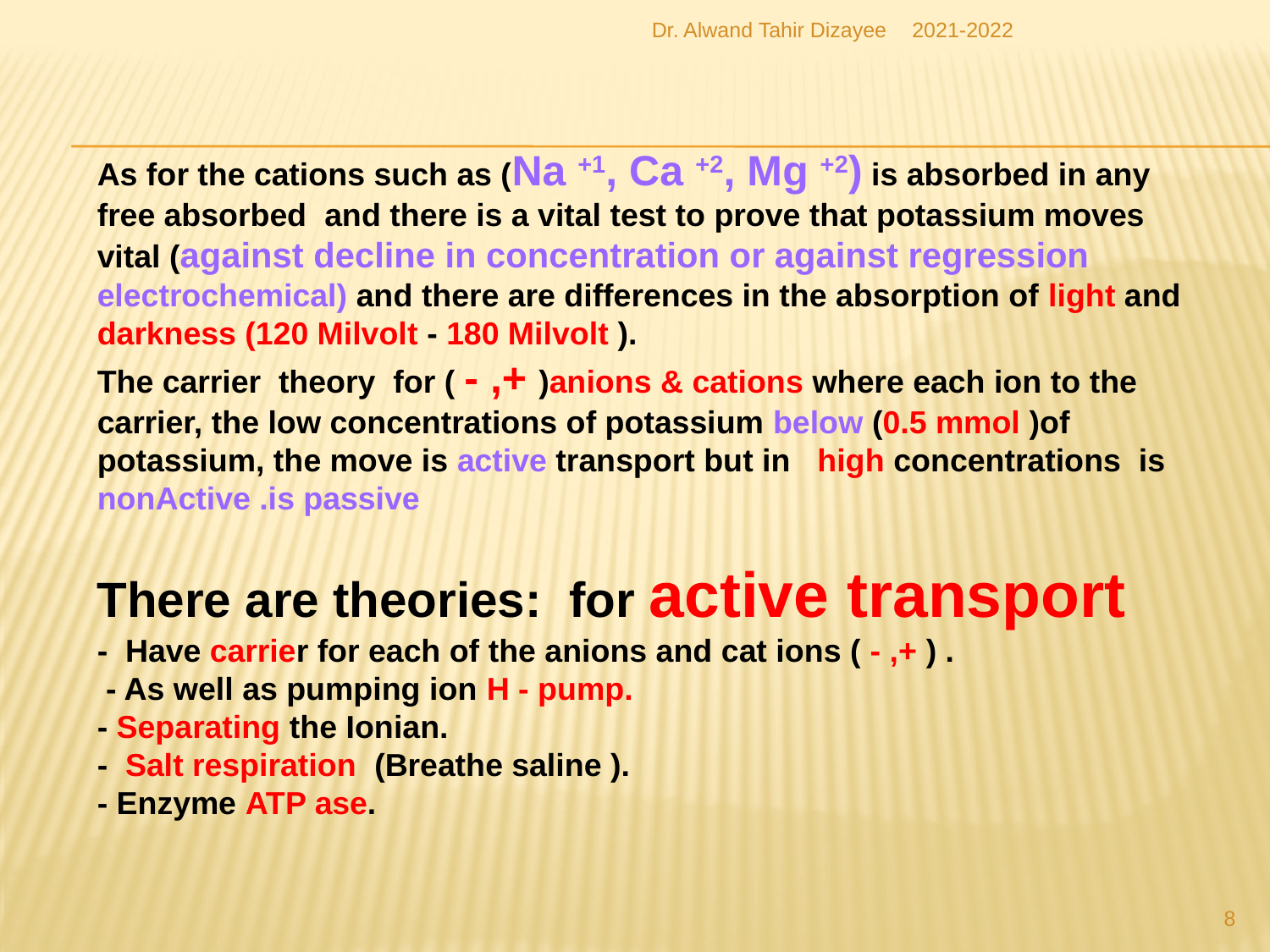

Dr. Alwand Tahir Dizayee
2021-2022
As for the cations such as (Na +1, Ca +2, Mg +2) is absorbed in any free absorbed  and there is a vital test to prove that potassium moves vital (against decline in concentration or against regression electrochemical) and there are differences in the absorption of light and darkness (120 Milvolt - 180 Milvolt ).
The carrier  theory  for ( - ,+ )anions & cations where each ion to the carrier, the low concentrations of potassium below (0.5 mmol )of potassium, the move is active transport but in   high concentrations  is nonActive .is passive
There are theories:  for active transport
-  Have carrier for each of the anions and cat ions ( - ,+ ) .
 - As well as pumping ion H - pump.
- Separating the Ionian.
-  Salt respiration  (Breathe saline ).
- Enzyme ATP ase.
8